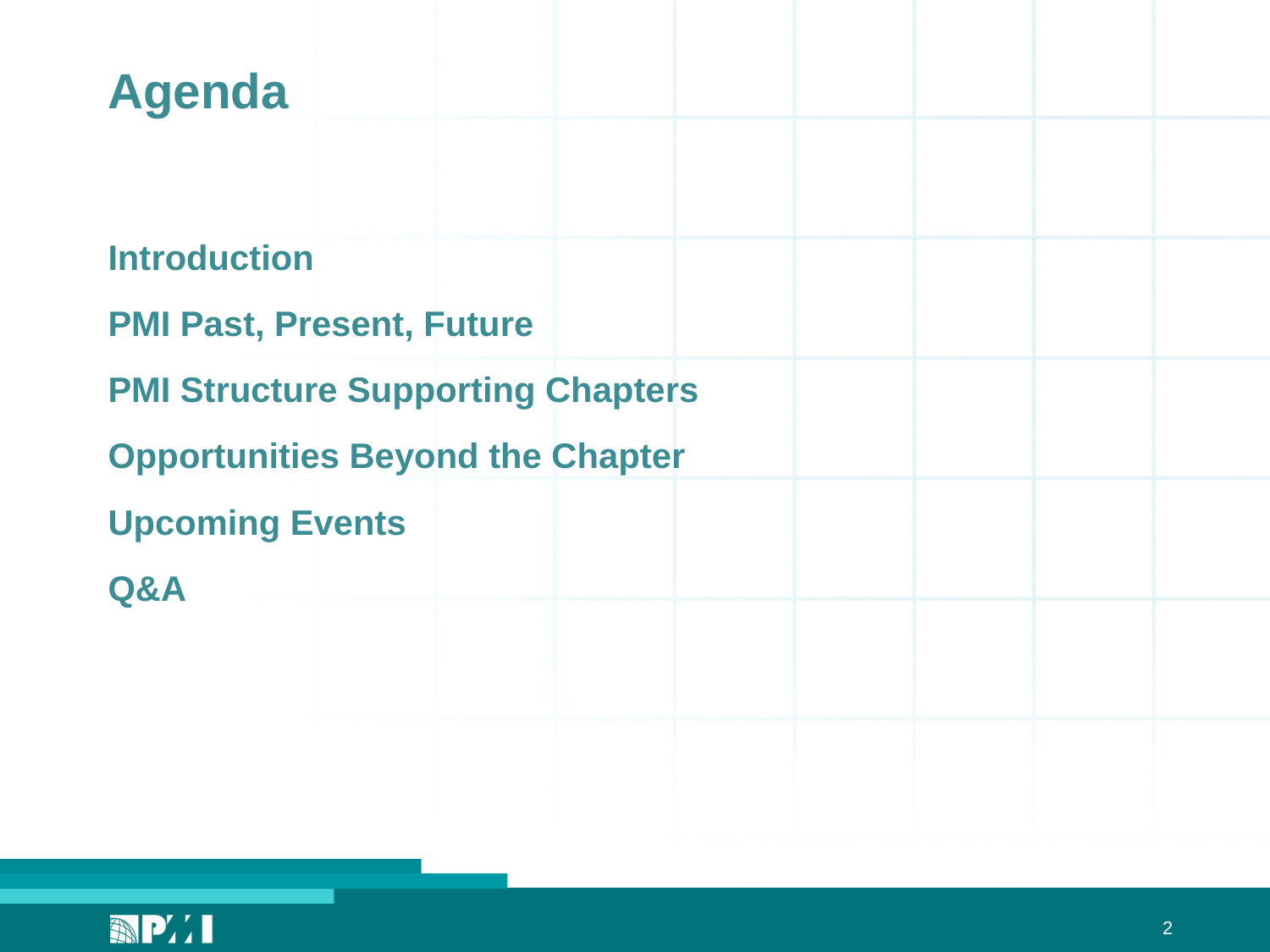

# Agenda
Introduction
PMI Past, Present, Future
PMI Structure Supporting Chapters
Opportunities Beyond the Chapter
Upcoming Events
Q&A